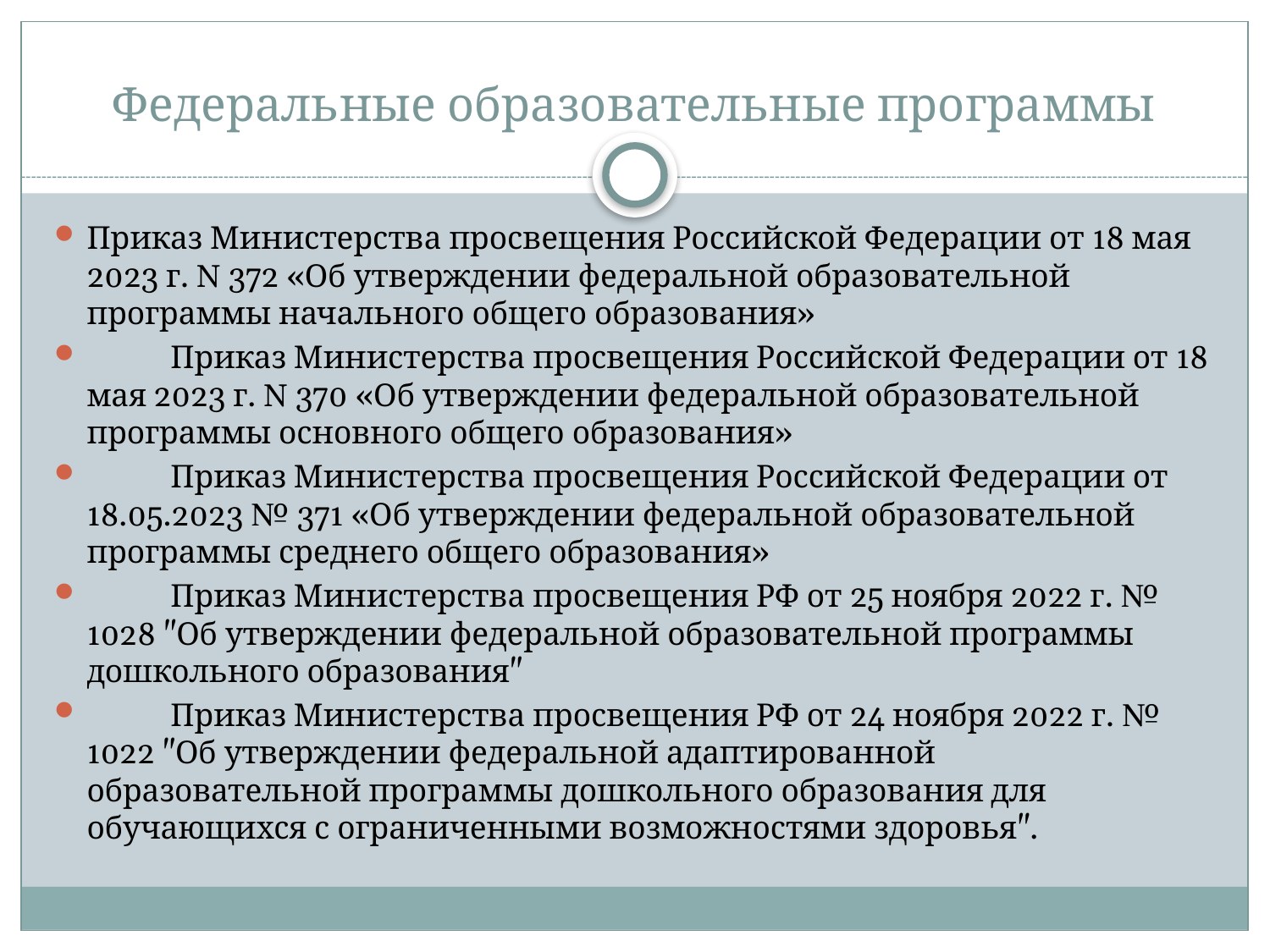

# Федеральные образовательные программы
Приказ Министерства просвещения Российской Федерации от 18 мая 2023 г. N 372 «Об утверждении федеральной образовательной программы начального общего образования»
	Приказ Министерства просвещения Российской Федерации от 18 мая 2023 г. N 370 «Об утверждении федеральной образовательной программы основного общего образования»
	Приказ Министерства просвещения Российской Федерации от 18.05.2023 № 371 «Об утверждении федеральной образовательной программы среднего общего образования»
	Приказ Министерства просвещения РФ от 25 ноября 2022 г. № 1028 "Об утверждении федеральной образовательной программы дошкольного образования"
	Приказ Министерства просвещения РФ от 24 ноября 2022 г. № 1022 "Об утверждении федеральной адаптированной образовательной программы дошкольного образования для обучающихся с ограниченными возможностями здоровья".